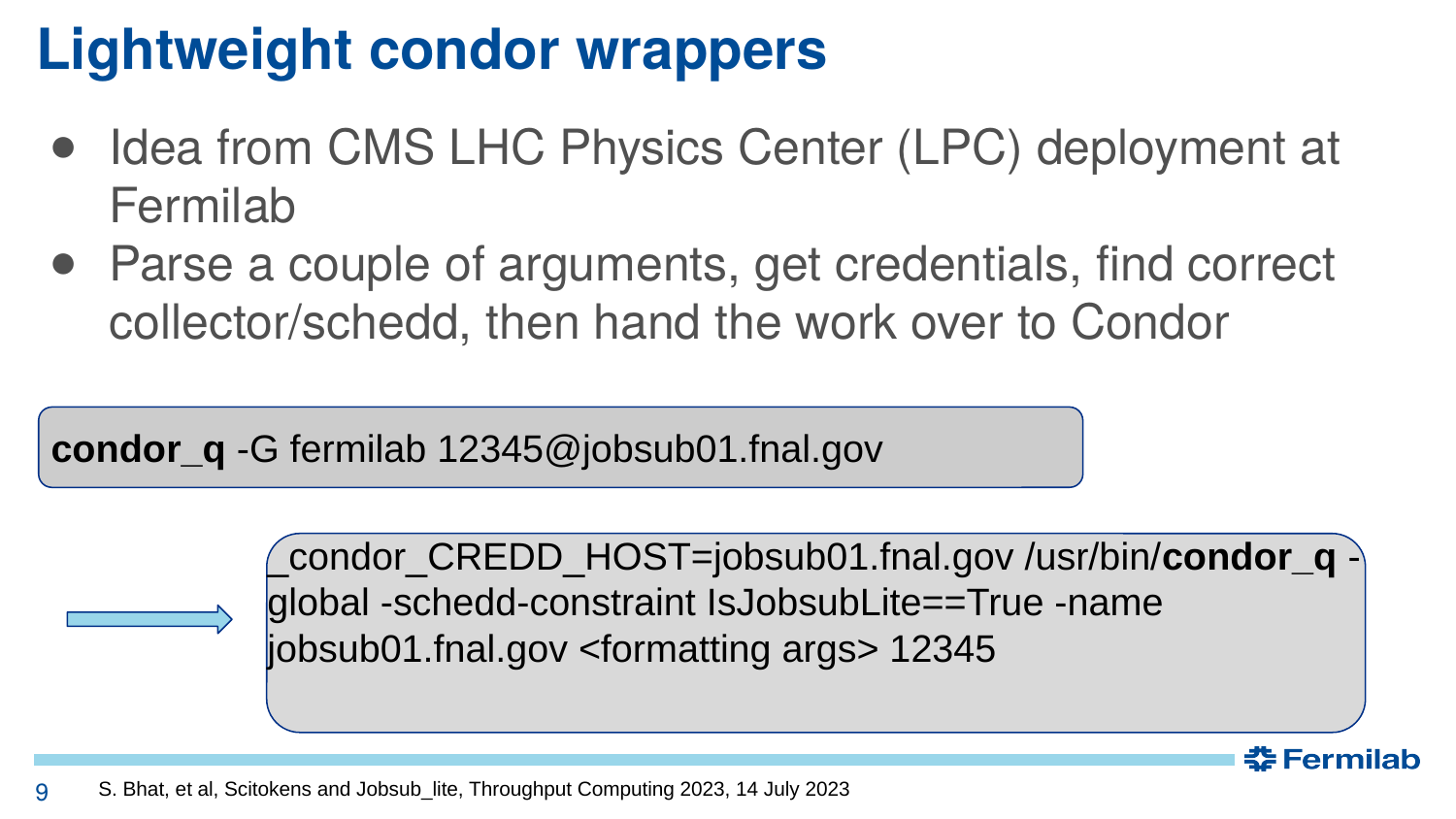

# Lightweight condor wrappers
Idea from CMS LHC Physics Center (LPC) deployment at Fermilab
Parse a couple of arguments, get credentials, find correct collector/schedd, then hand the work over to Condor

condor_q -G fermilab 12345@jobsub01.fnal.gov
_condor_CREDD_HOST=jobsub01.fnal.gov /usr/bin/condor_q -global -schedd-constraint IsJobsubLite==True -name jobsub01.fnal.gov <formatting args> 12345

9